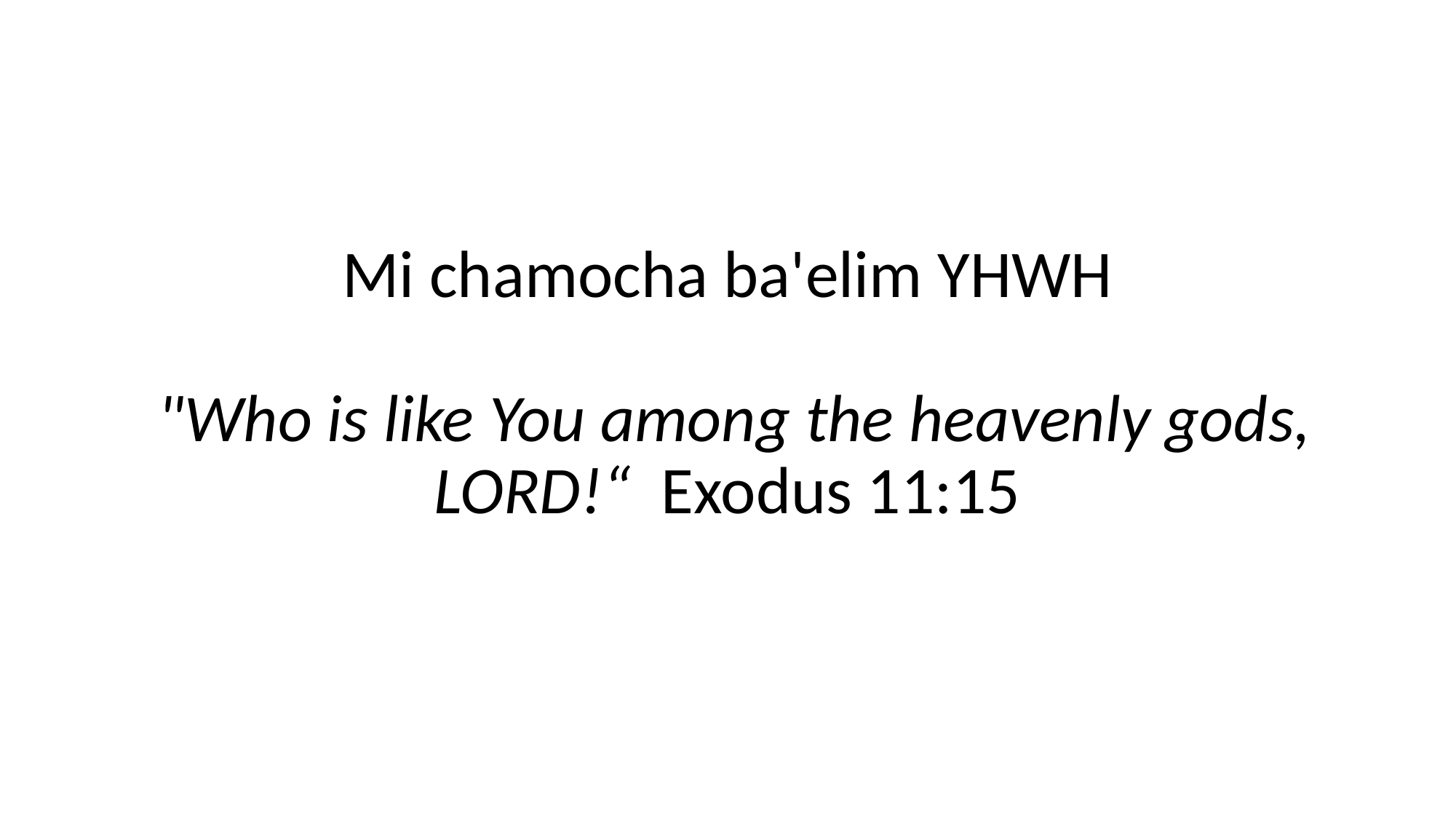

# Mi chamocha ba'elim YHWH "Who is like You among the heavenly gods, LORD!“  Exodus 11:15